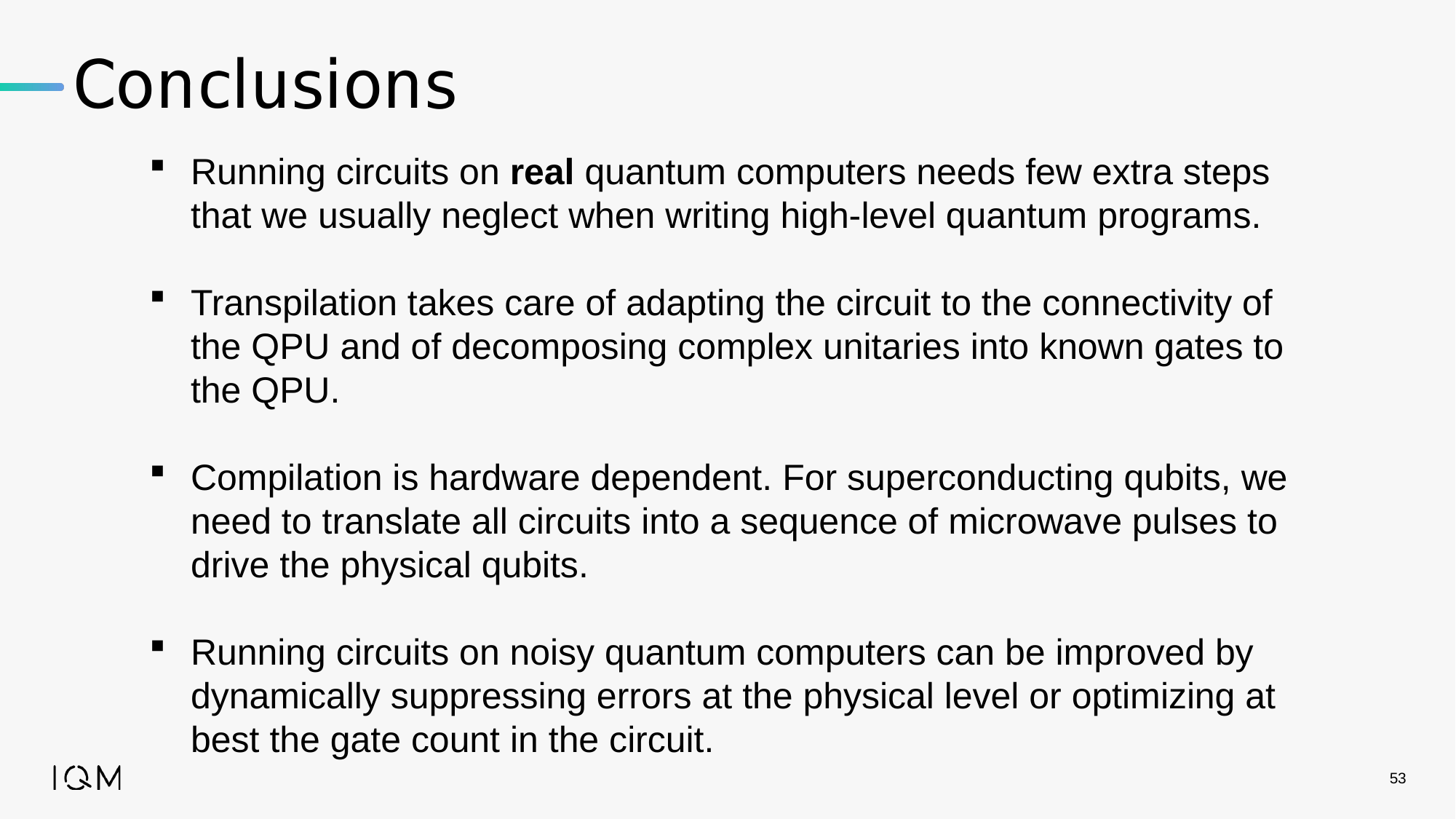

# Conclusions
Running circuits on real quantum computers needs few extra steps that we usually neglect when writing high-level quantum programs.

Transpilation takes care of adapting the circuit to the connectivity of the QPU and of decomposing complex unitaries into known gates to the QPU.

Compilation is hardware dependent. For superconducting qubits, we need to translate all circuits into a sequence of microwave pulses to drive the physical qubits.

Running circuits on noisy quantum computers can be improved by dynamically suppressing errors at the physical level or optimizing at best the gate count in the circuit.